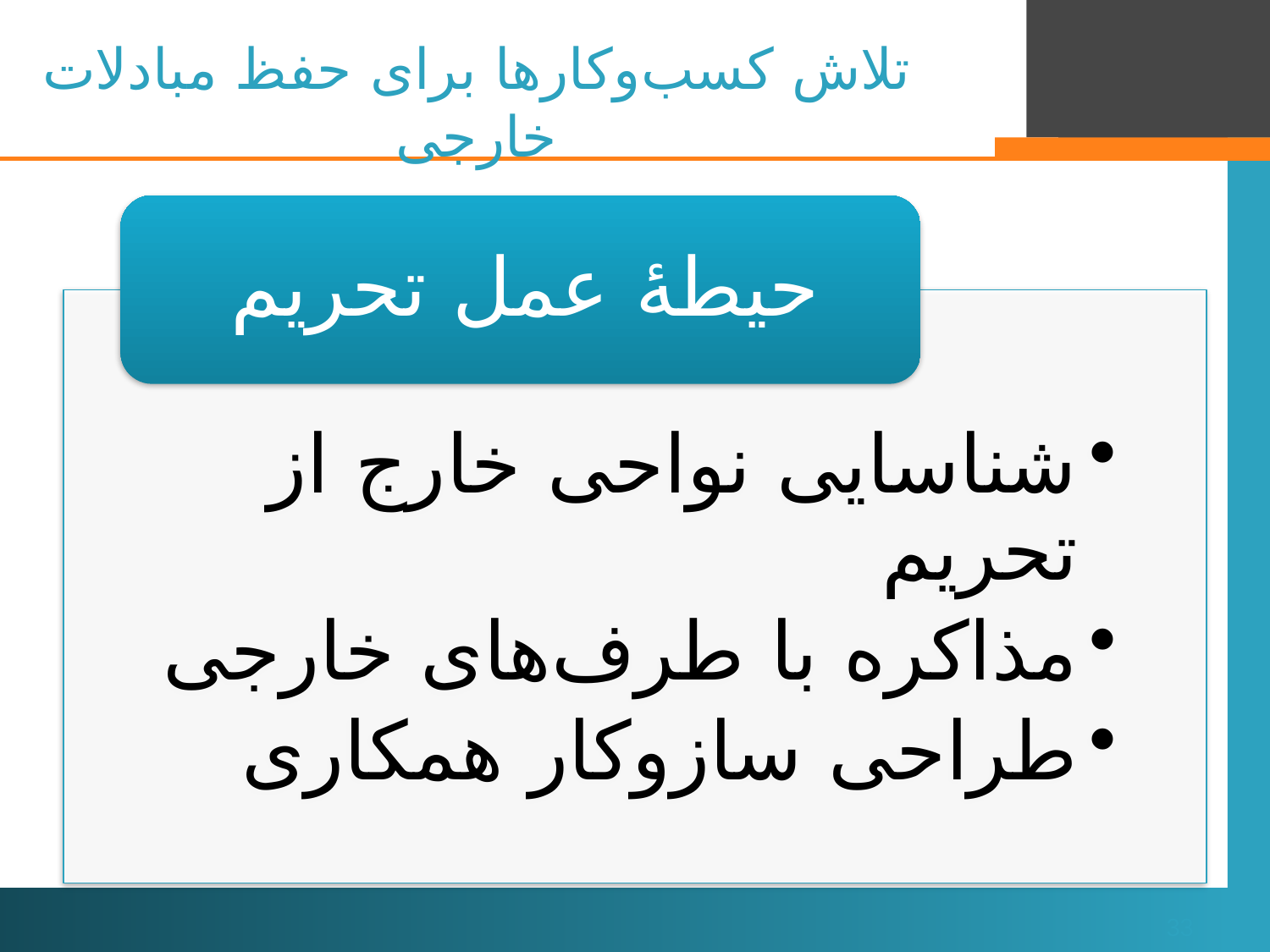

# تلاش کسب‌وکارها برای حفظ مبادلات خارجی
شناسایی نواحی خارج از تحریم
مذاکره با طرف‌های خارجی
طراحی سازوکار همکاری
حیطۀ عمل تحریم
33